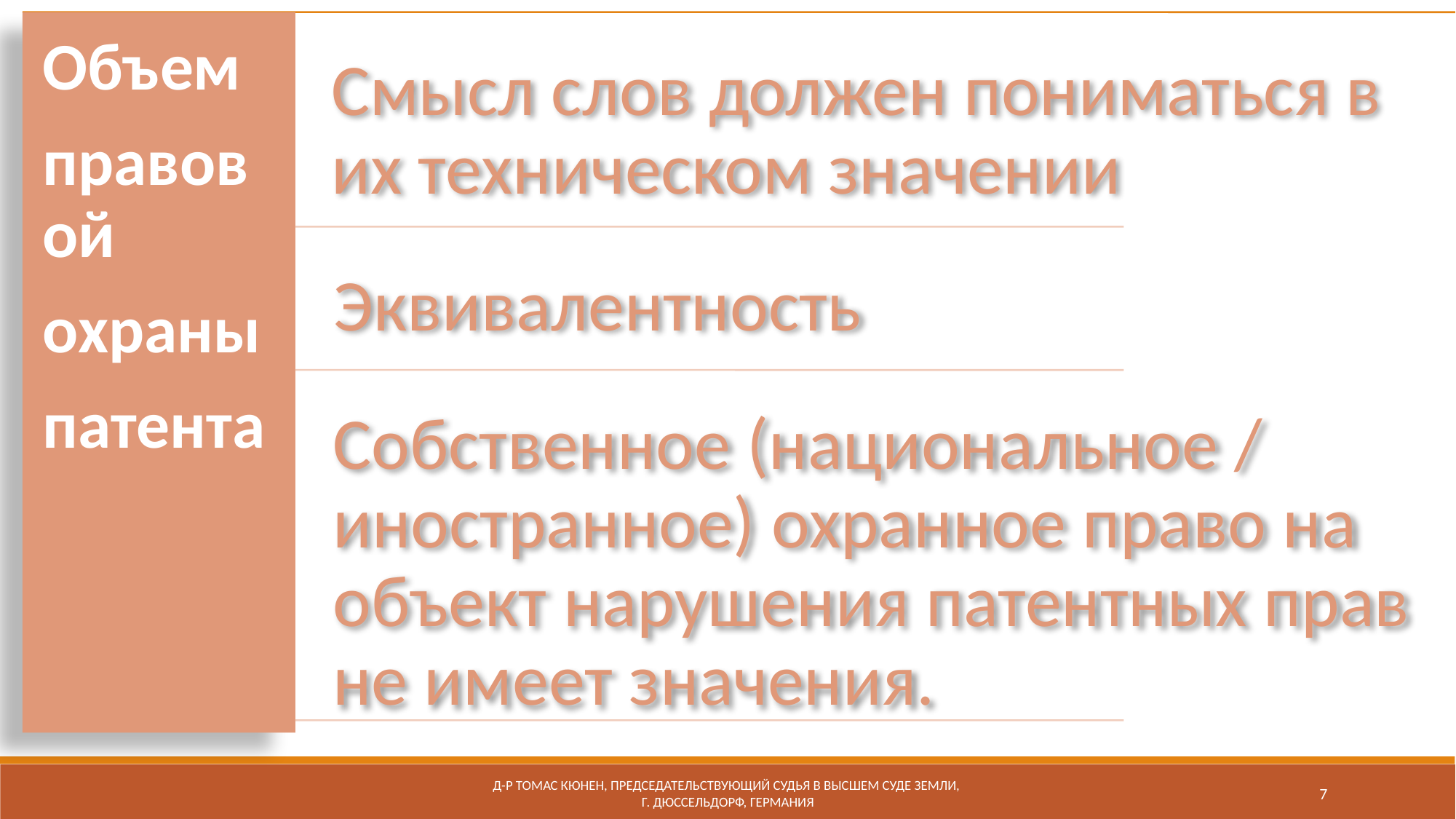

Объем
правовой
охраны
патента
Смысл слов должен пониматься в их техническом значении
Эквивалентность
Собственное (национальное / иностранное) охранное право на объект нарушения патентных прав не имеет значения.
Д-р Томас кюнен, председательствующий судья в высшем суде земли,
г. дюссельдорф, германия
7